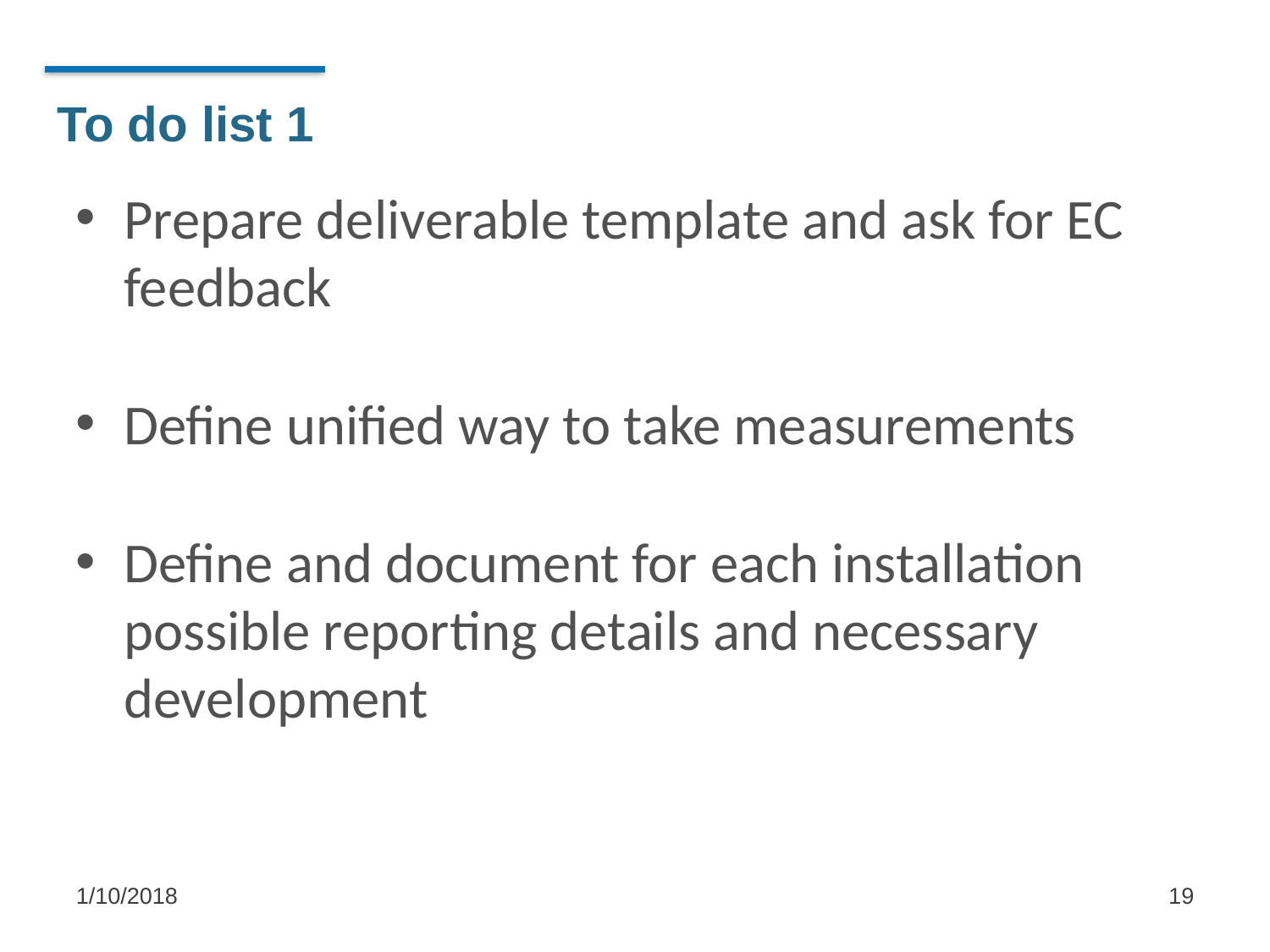

# To do list 1
Prepare deliverable template and ask for EC feedback

Define unified way to take measurements

Define and document for each installation possible reporting details and necessary development

1/10/2018
19